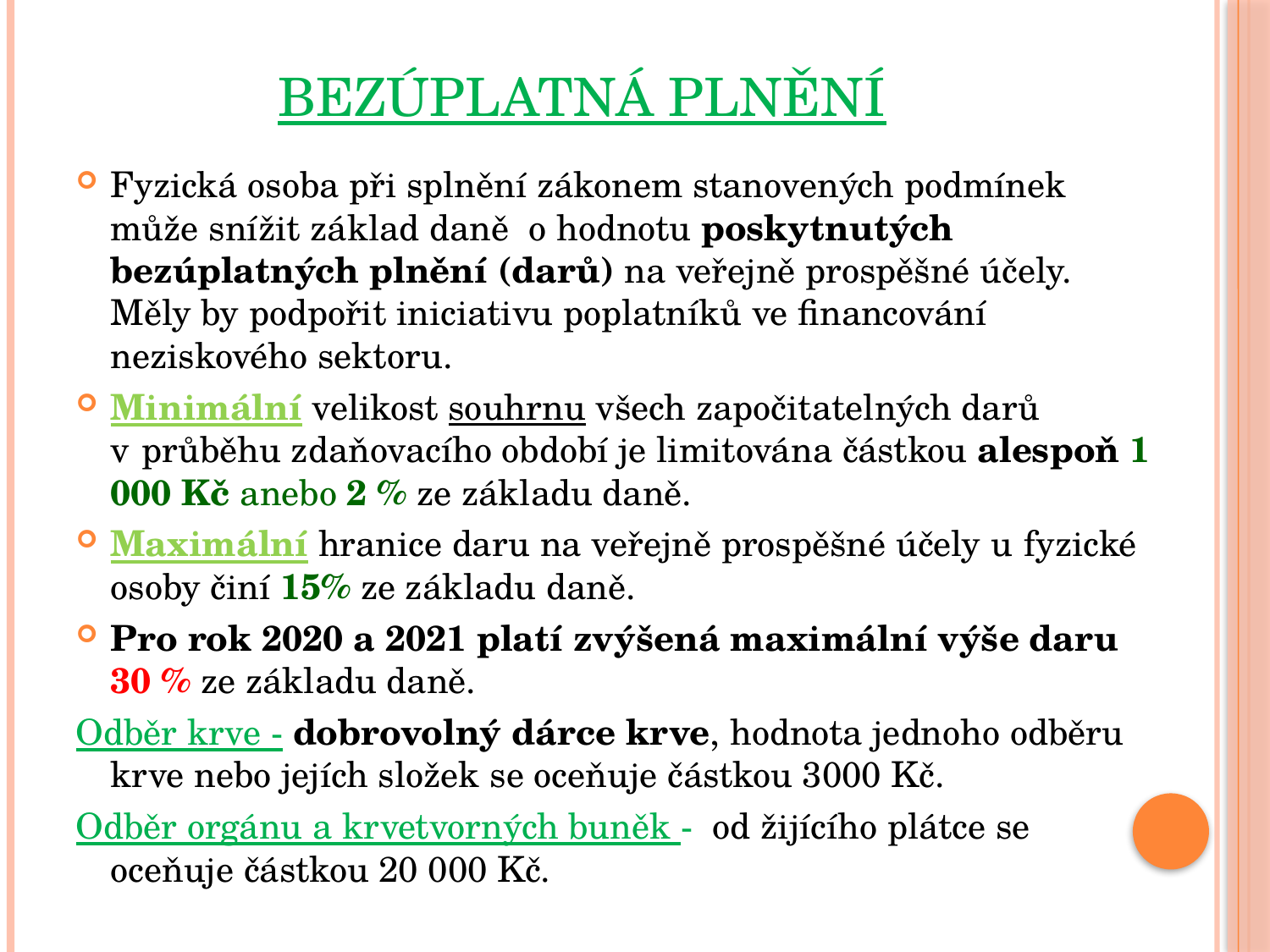

# Bezúplatná plnění
Fyzická osoba při splnění zákonem stanovených podmínek může snížit základ daně  o hodnotu poskytnutých bezúplatných plnění (darů) na veřejně prospěšné účely. Měly by podpořit iniciativu poplatníků ve financování neziskového sektoru.
Minimální velikost souhrnu všech započitatelných darů v průběhu zdaňovacího období je limitována částkou alespoň 1 000 Kč anebo 2 % ze základu daně.
Maximální hranice daru na veřejně prospěšné účely u fyzické osoby činí 15% ze základu daně.
Pro rok 2020 a 2021 platí zvýšená maximální výše daru 30 % ze základu daně.
Odběr krve - dobrovolný dárce krve, hodnota jednoho odběru krve nebo jejích složek se oceňuje částkou 3000 Kč.
Odběr orgánu a krvetvorných buněk -  od žijícího plátce se oceňuje částkou 20 000 Kč.